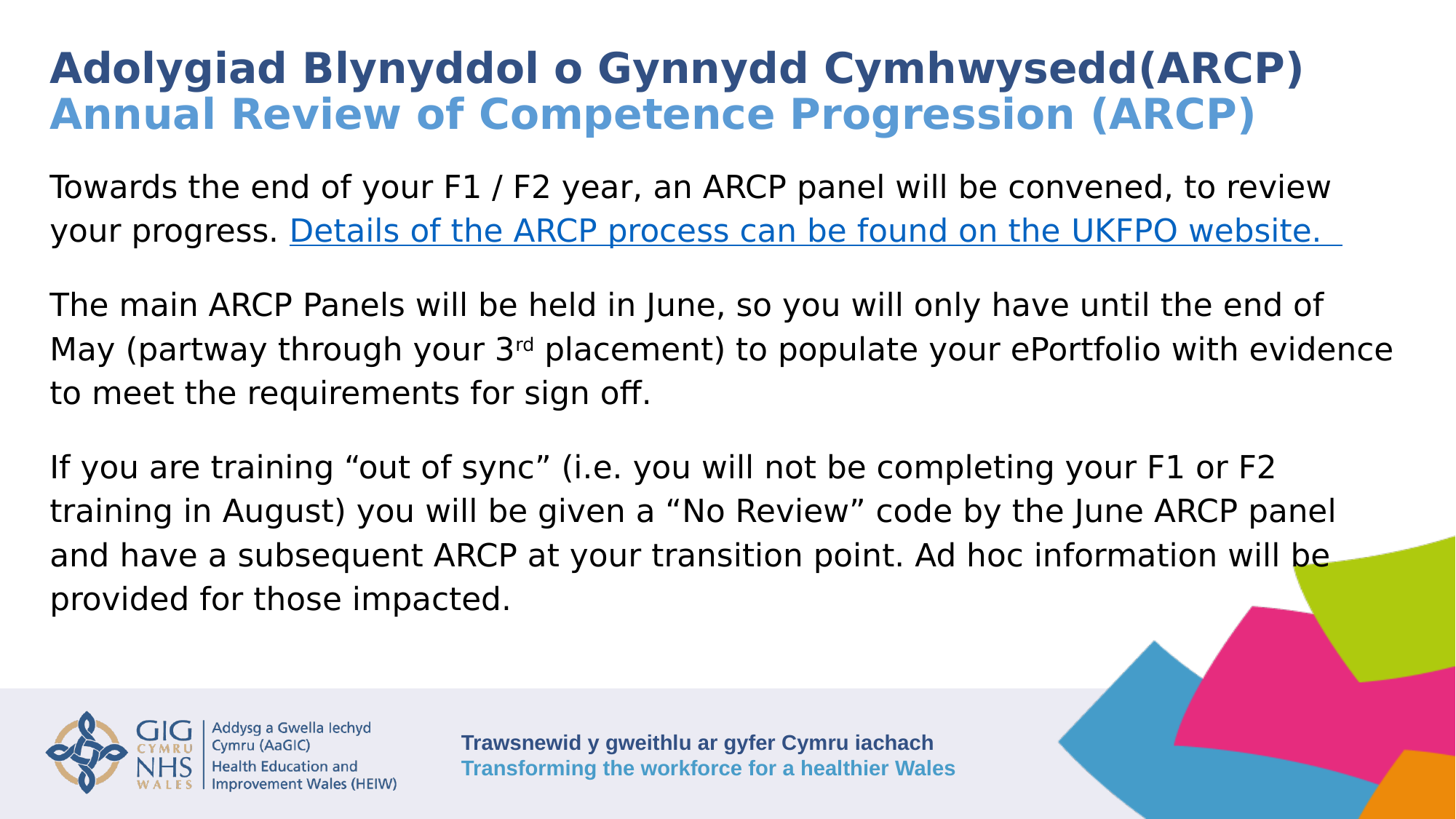

# Adolygiad Blynyddol o Gynnydd Cymhwysedd(ARCP) Annual Review of Competence Progression (ARCP)
Towards the end of your F1 / F2 year, an ARCP panel will be convened, to review your progress. Details of the ARCP process can be found on the UKFPO website.
The main ARCP Panels will be held in June, so you will only have until the end of May (partway through your 3rd placement) to populate your ePortfolio with evidence to meet the requirements for sign off.
If you are training “out of sync” (i.e. you will not be completing your F1 or F2 training in August) you will be given a “No Review” code by the June ARCP panel and have a subsequent ARCP at your transition point. Ad hoc information will be provided for those impacted.